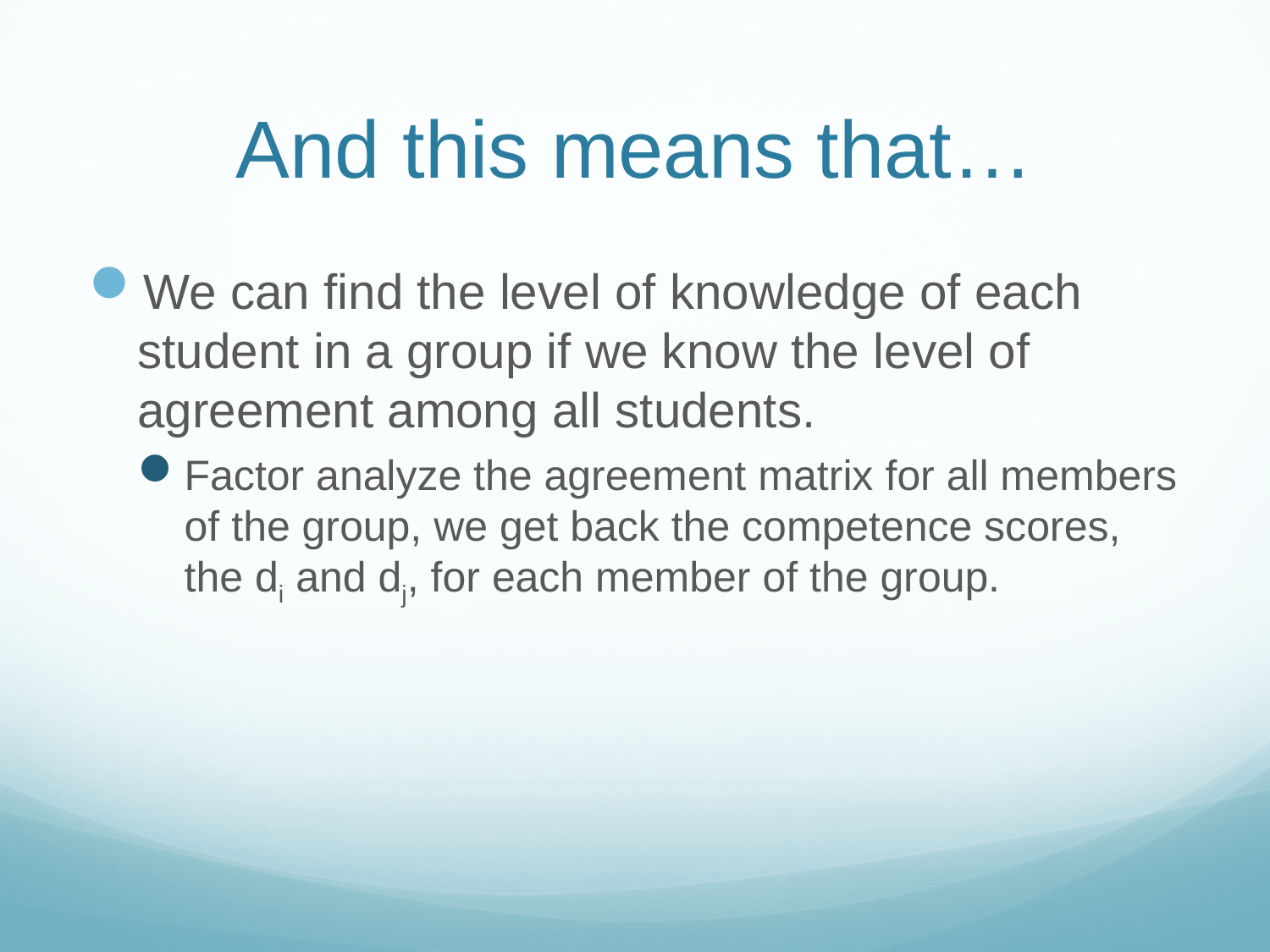

# And this means that…
We can find the level of knowledge of each student in a group if we know the level of agreement among all students.
Factor analyze the agreement matrix for all members of the group, we get back the competence scores, the di and dj, for each member of the group.